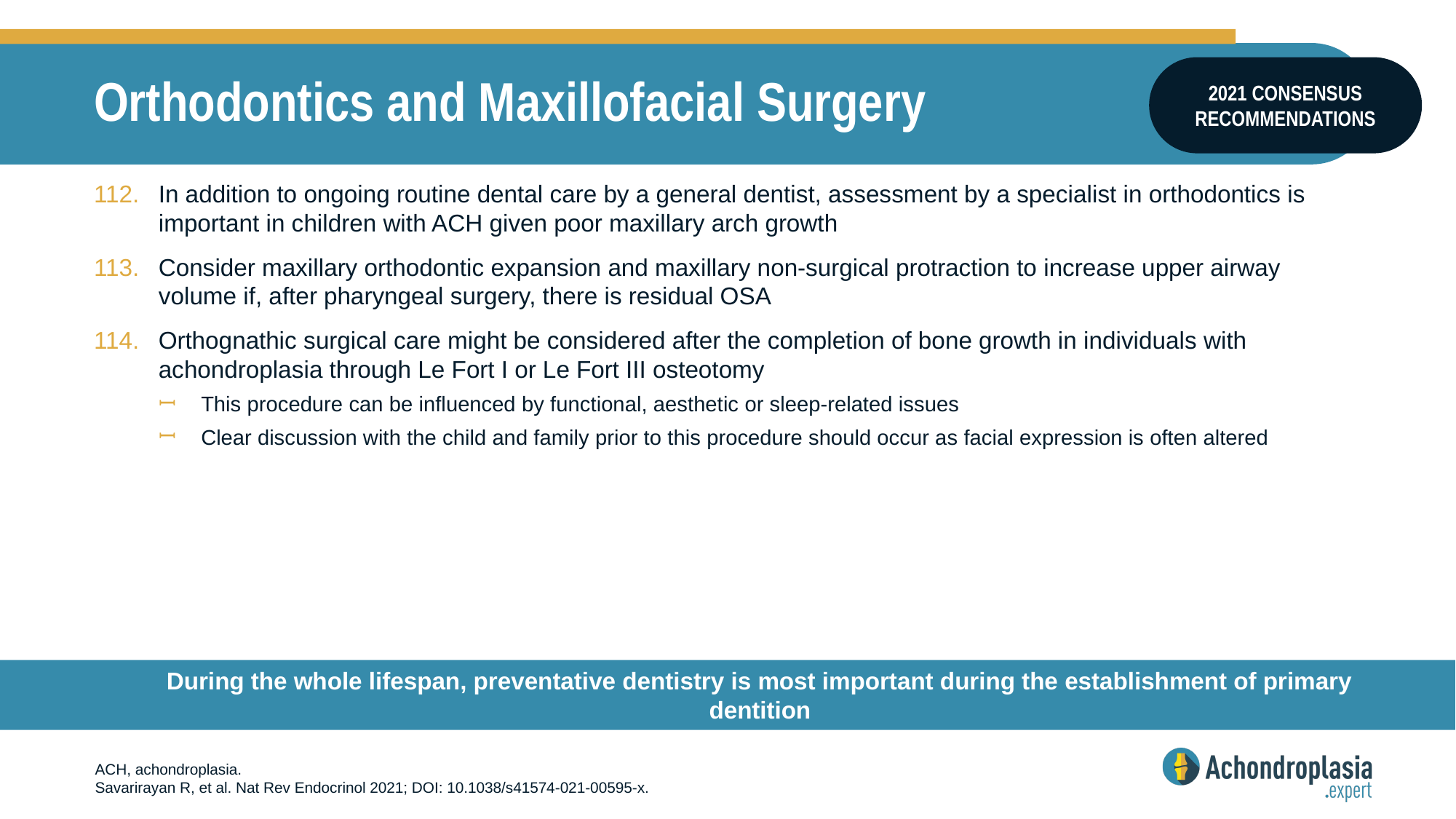

# Orthodontics and Maxillofacial Surgery
2021 CONSENSUS RECOMMENDATIONS
In addition to ongoing routine dental care by a general dentist, assessment by a specialist in orthodontics is important in children with ACH given poor maxillary arch growth
Consider maxillary orthodontic expansion and maxillary non-surgical protraction to increase upper airway volume if, after pharyngeal surgery, there is residual OSA
Orthognathic surgical care might be considered after the completion of bone growth in individuals with achondroplasia through Le Fort I or Le Fort III osteotomy
This procedure can be influenced by functional, aesthetic or sleep-related issues
Clear discussion with the child and family prior to this procedure should occur as facial expression is often altered

During the whole lifespan, preventative dentistry is most important during the establishment of primary dentition
ACH, achondroplasia.
Savarirayan R, et al. Nat Rev Endocrinol 2021; DOI: 10.1038/s41574-021-00595-x.